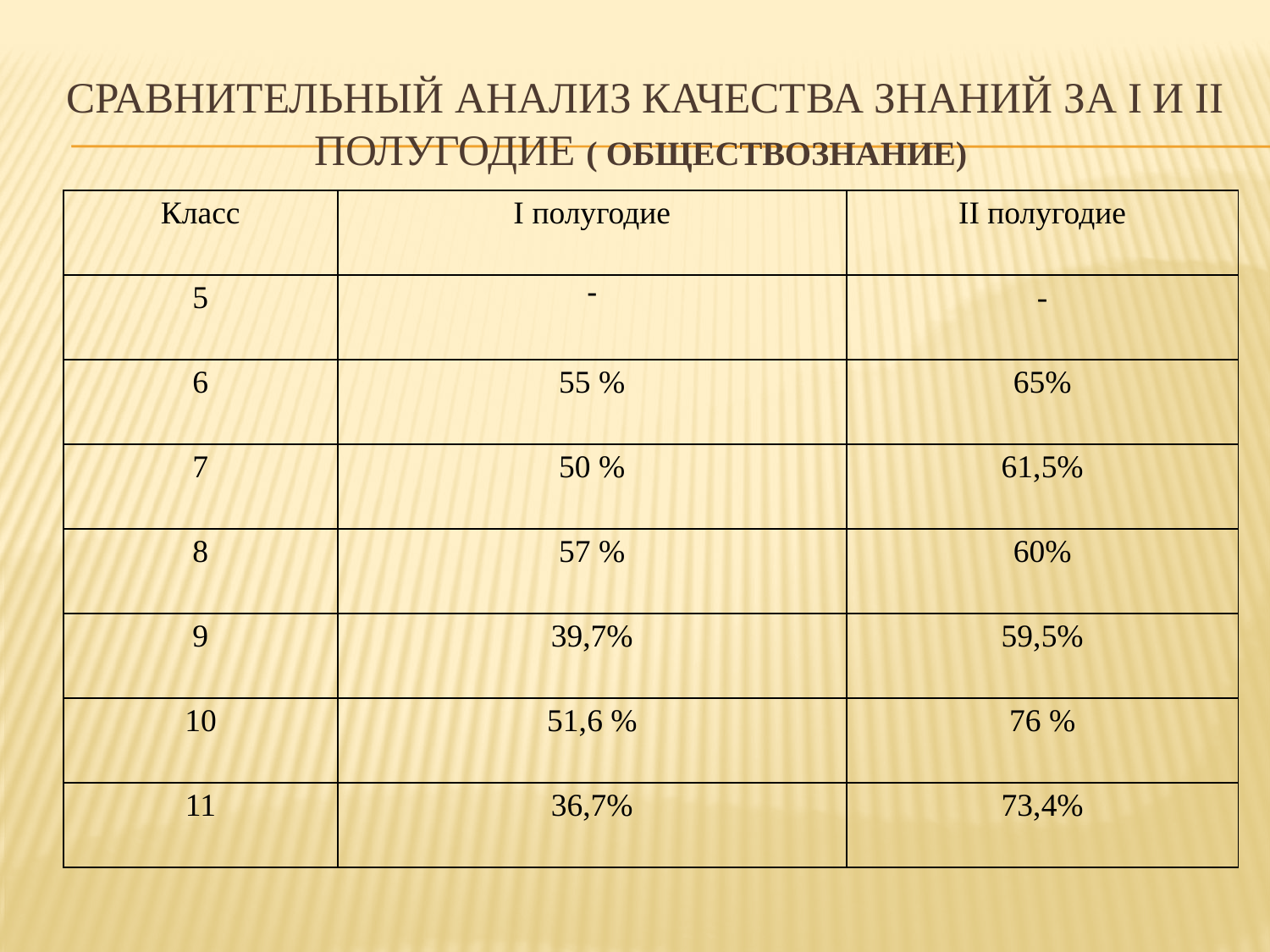

# Сравнительный анализ качества знаний за I и ii полугодие ( обществознание)
| Класс | I полугодие | II полугодие |
| --- | --- | --- |
| 5 | - | - |
| 6 | 55 % | 65% |
| 7 | 50 % | 61,5% |
| 8 | 57 % | 60% |
| 9 | 39,7% | 59,5% |
| 10 | 51,6 % | 76 % |
| 11 | 36,7% | 73,4% |